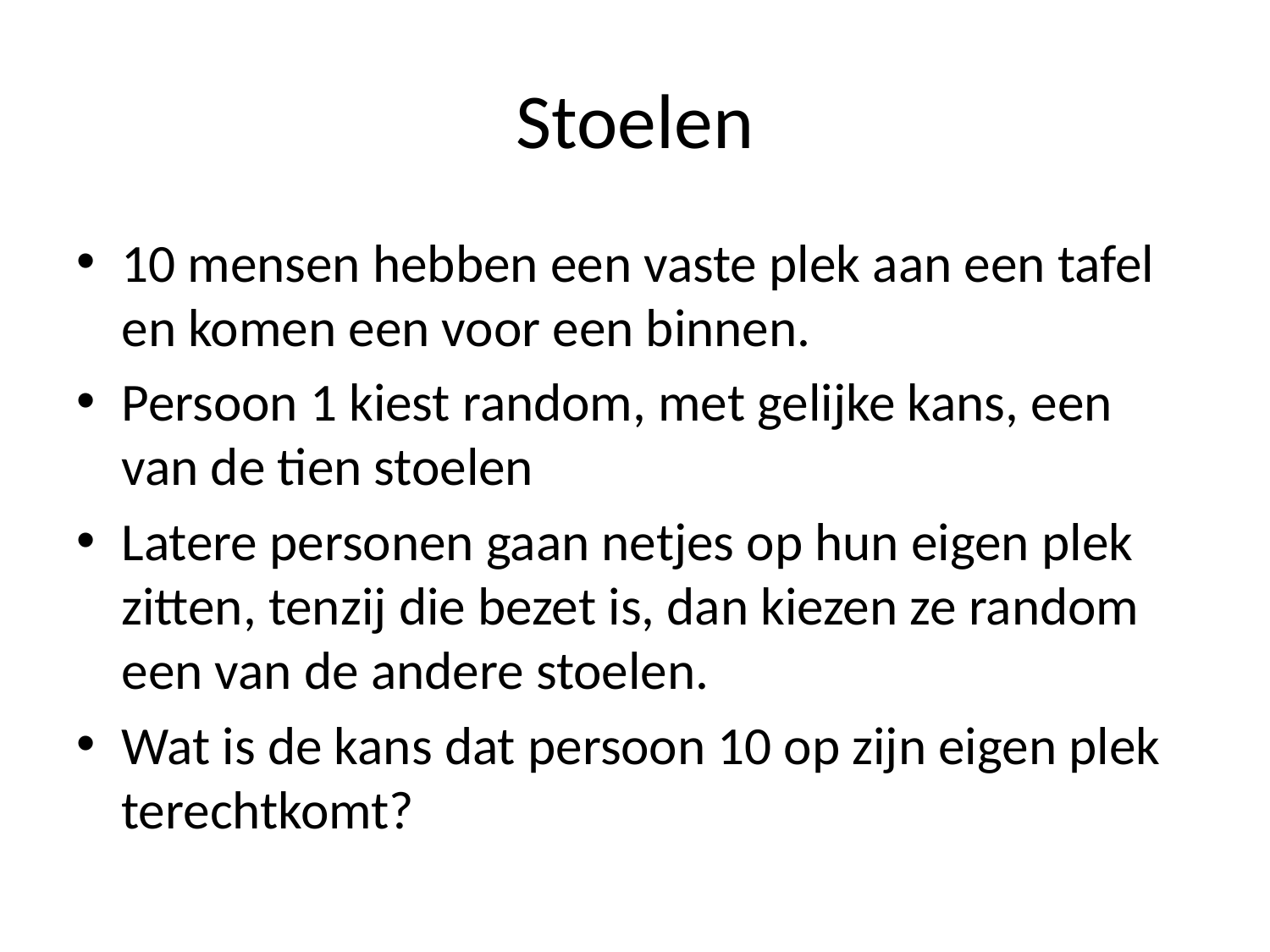

# Stoelen
10 mensen hebben een vaste plek aan een tafel en komen een voor een binnen.
Persoon 1 kiest random, met gelijke kans, een van de tien stoelen
Latere personen gaan netjes op hun eigen plek zitten, tenzij die bezet is, dan kiezen ze random een van de andere stoelen.
Wat is de kans dat persoon 10 op zijn eigen plek terechtkomt?